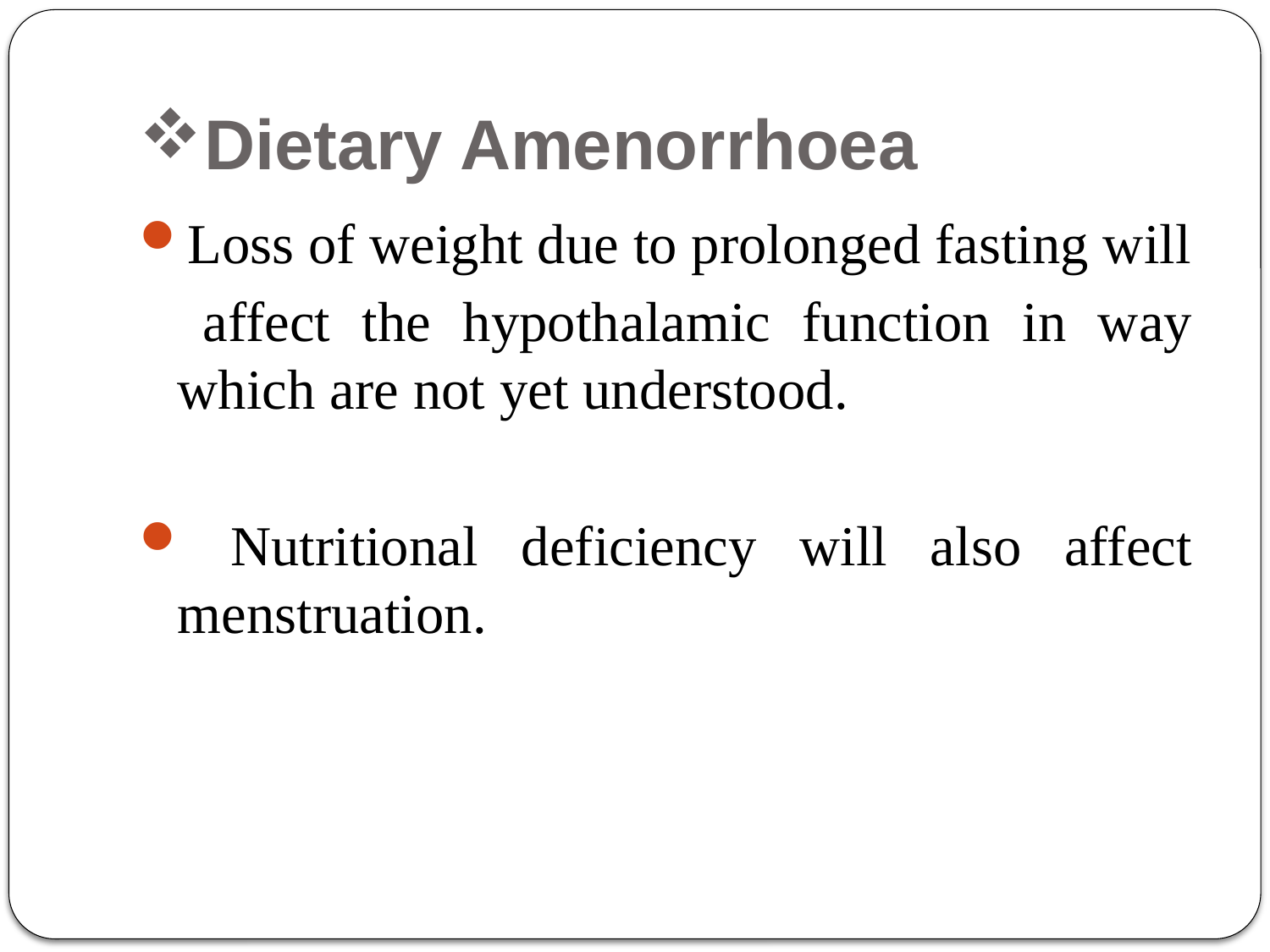

# Dietary Amenorrhoea
Loss of weight due to prolonged fasting will
  affect the hypothalamic function in way which are not yet understood.

 Nutritional deficiency will also affect menstruation.